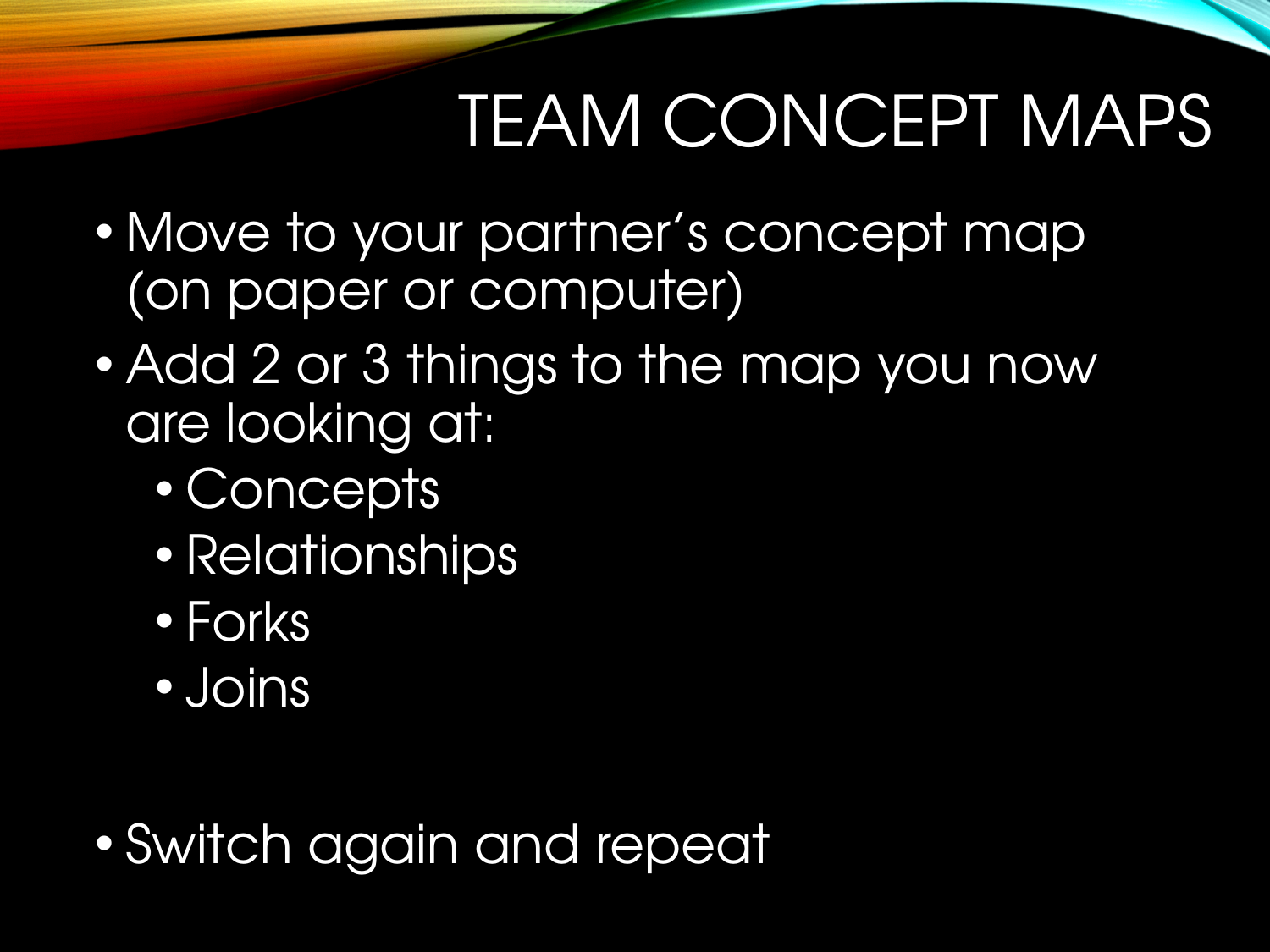

# Team Concept Maps
Move to your partner’s concept map (on paper or computer)
Add 2 or 3 things to the map you now are looking at:
Concepts
Relationships
Forks
Joins

Switch again and repeat